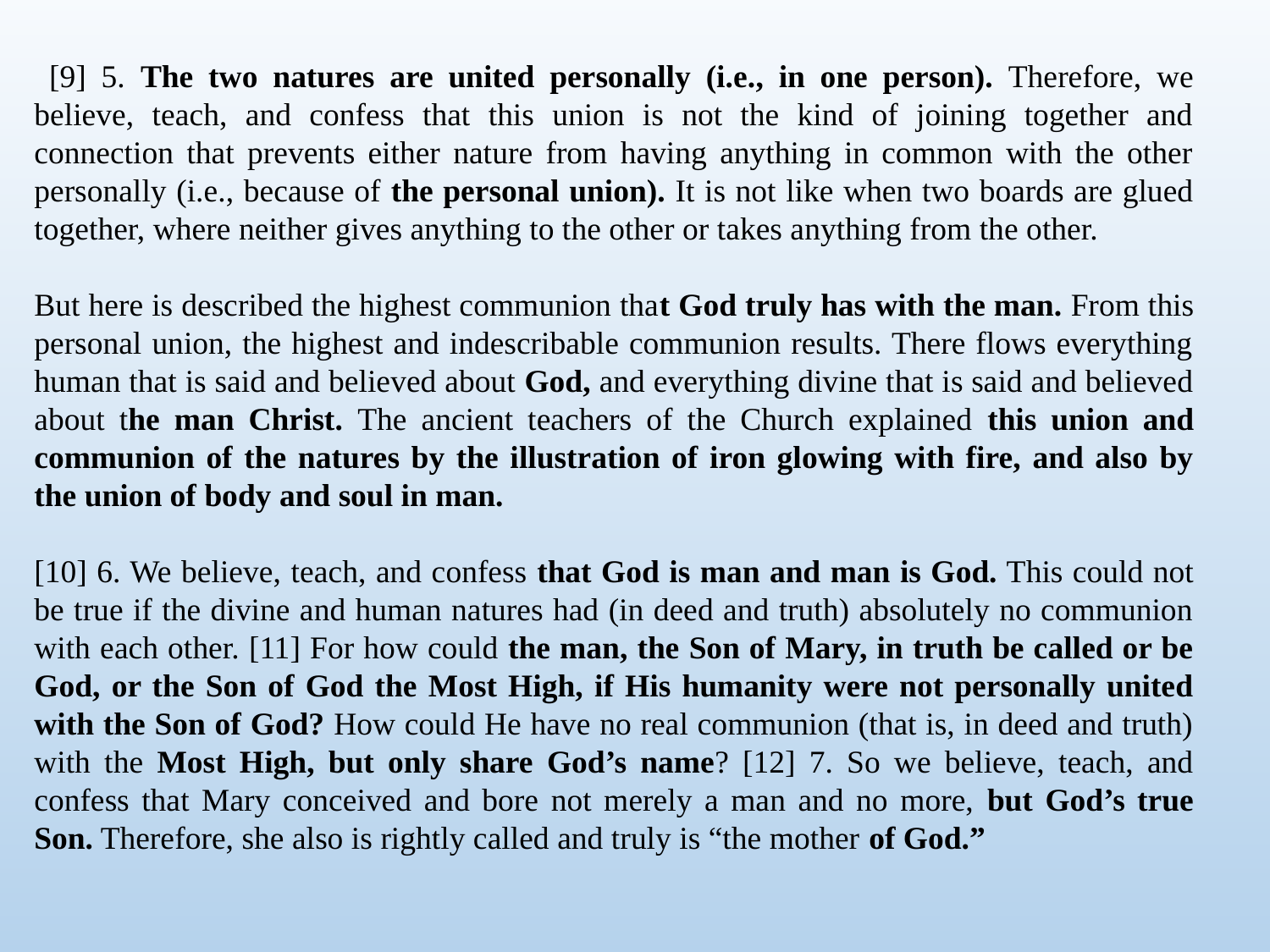

[9] 5. The two natures are united personally (i.e., in one person). Therefore, we believe, teach, and confess that this union is not the kind of joining together and connection that prevents either nature from having anything in common with the other personally (i.e., because of the personal union). It is not like when two boards are glued together, where neither gives anything to the other or takes anything from the other.

But here is described the highest communion that God truly has with the man. From this personal union, the highest and indescribable communion results. There flows everything human that is said and believed about God, and everything divine that is said and believed about the man Christ. The ancient teachers of the Church explained this union and communion of the natures by the illustration of iron glowing with fire, and also by the union of body and soul in man.

[10] 6. We believe, teach, and confess that God is man and man is God. This could not be true if the divine and human natures had (in deed and truth) absolutely no communion with each other. [11] For how could the man, the Son of Mary, in truth be called or be God, or the Son of God the Most High, if His humanity were not personally united with the Son of God? How could He have no real communion (that is, in deed and truth) with the Most High, but only share God’s name? [12] 7. So we believe, teach, and confess that Mary conceived and bore not merely a man and no more, but God’s true Son. Therefore, she also is rightly called and truly is “the mother of God.”